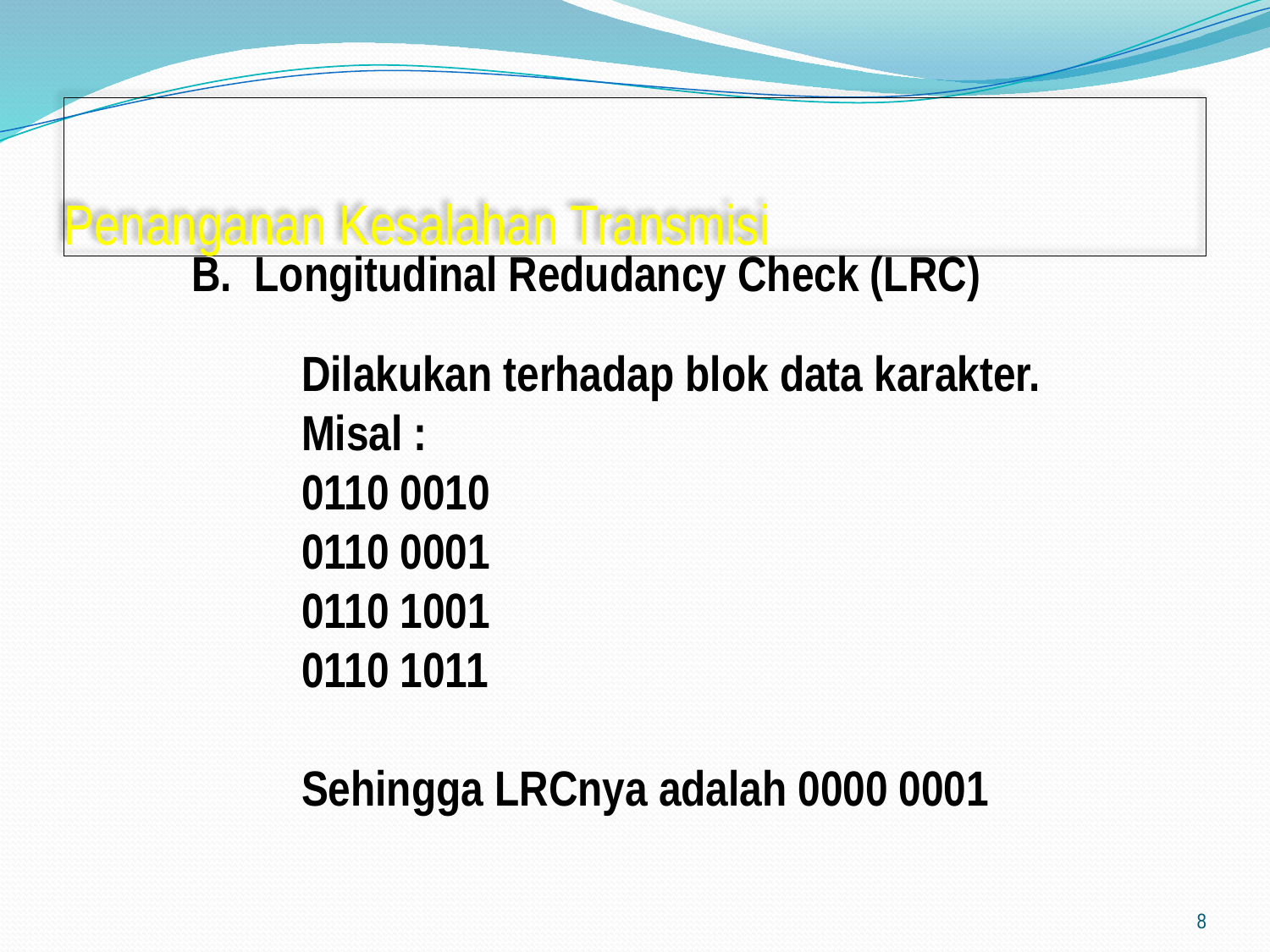

# Penanganan Kesalahan Transmisi
B.  Longitudinal Redudancy Check (LRC)
Dilakukan terhadap blok data karakter.
Misal :
0110 0010
0110 0001
0110 1001
0110 1011

Sehingga LRCnya adalah 0000 0001

8